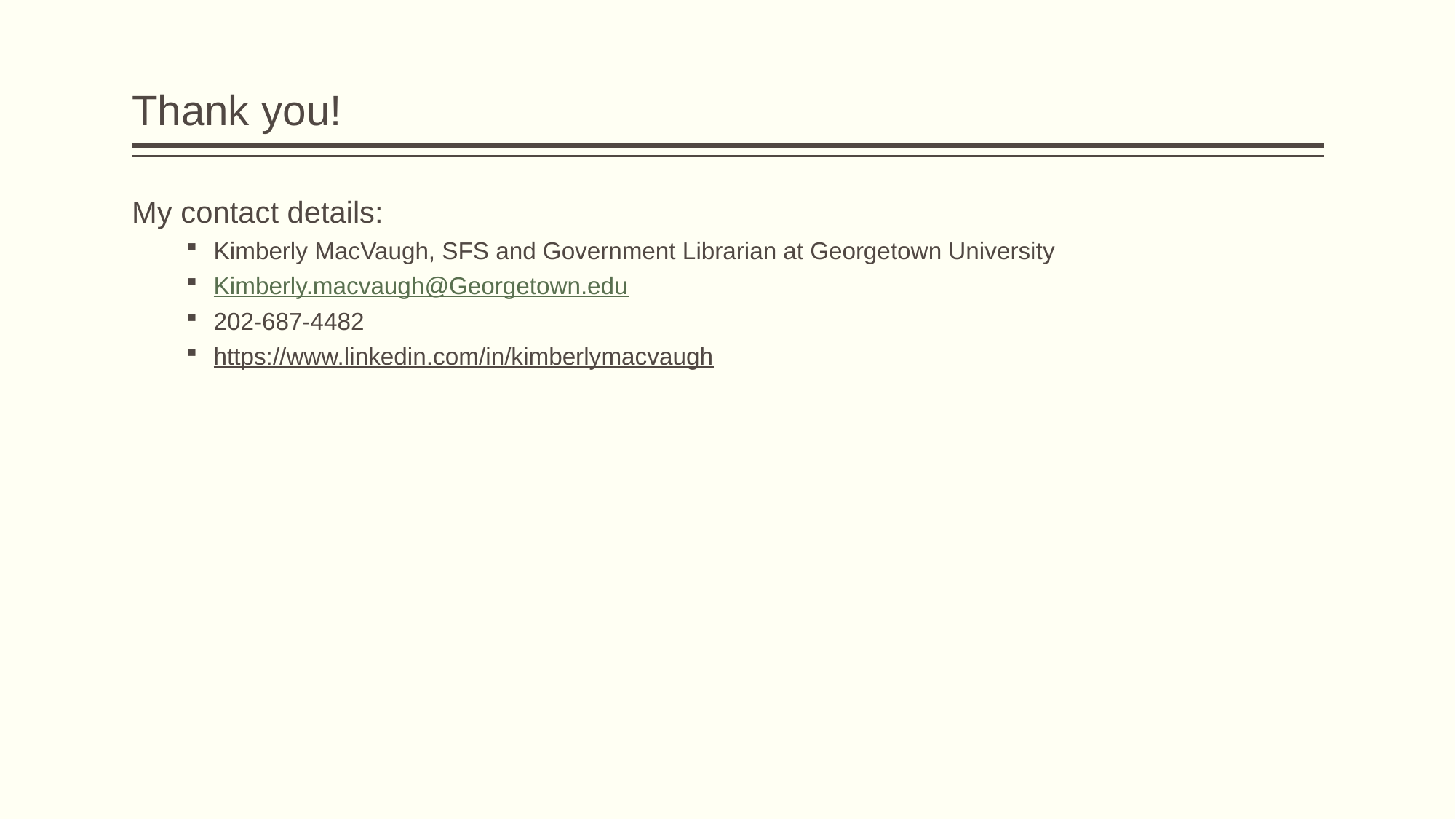

# Thank you!
My contact details:
Kimberly MacVaugh, SFS and Government Librarian at Georgetown University
Kimberly.macvaugh@Georgetown.edu
202-687-4482
https://www.linkedin.com/in/kimberlymacvaugh